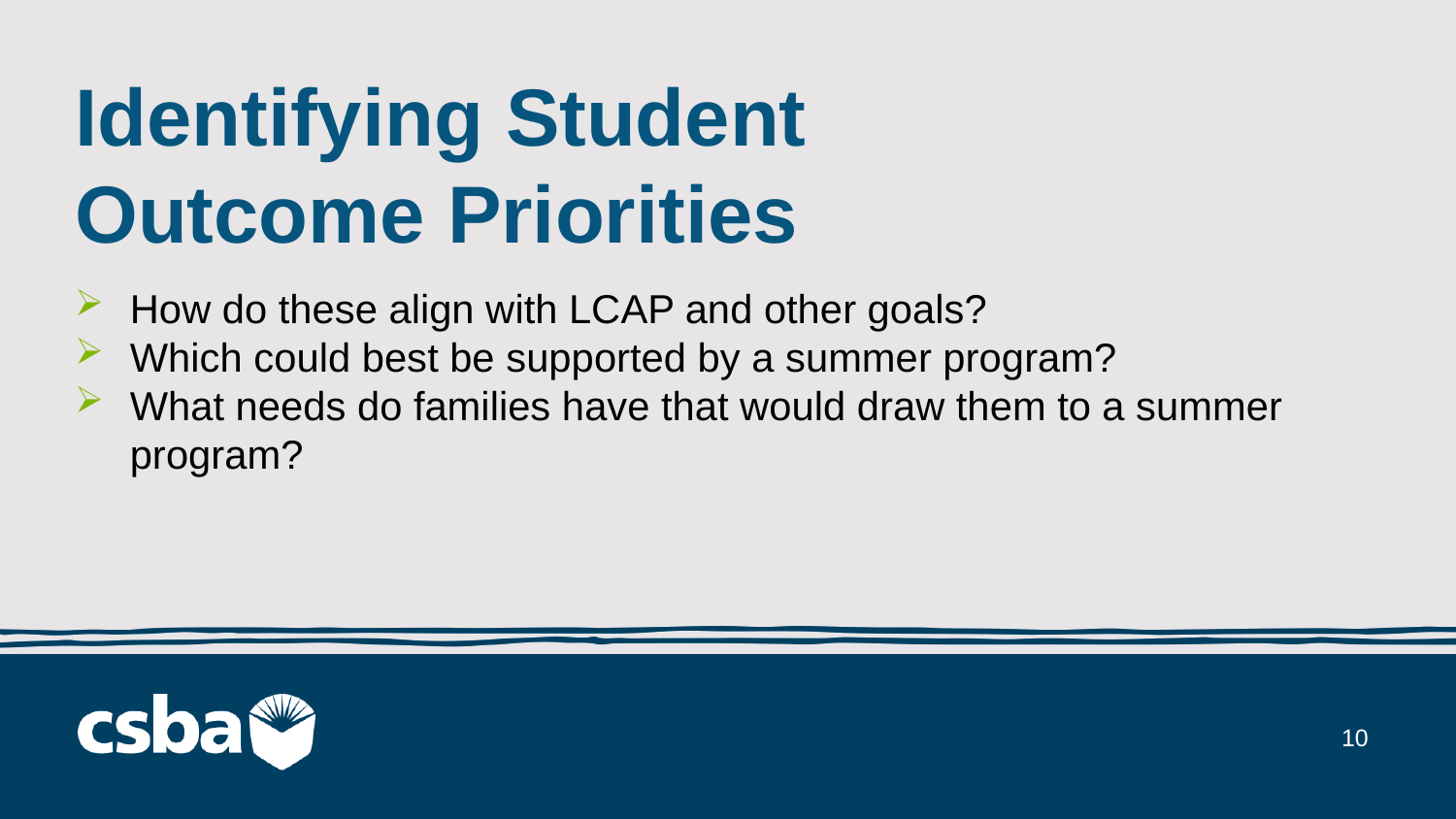

# Identifying Student Outcome Priorities
How do these align with LCAP and other goals?
Which could best be supported by a summer program?
What needs do families have that would draw them to a summer program?
10